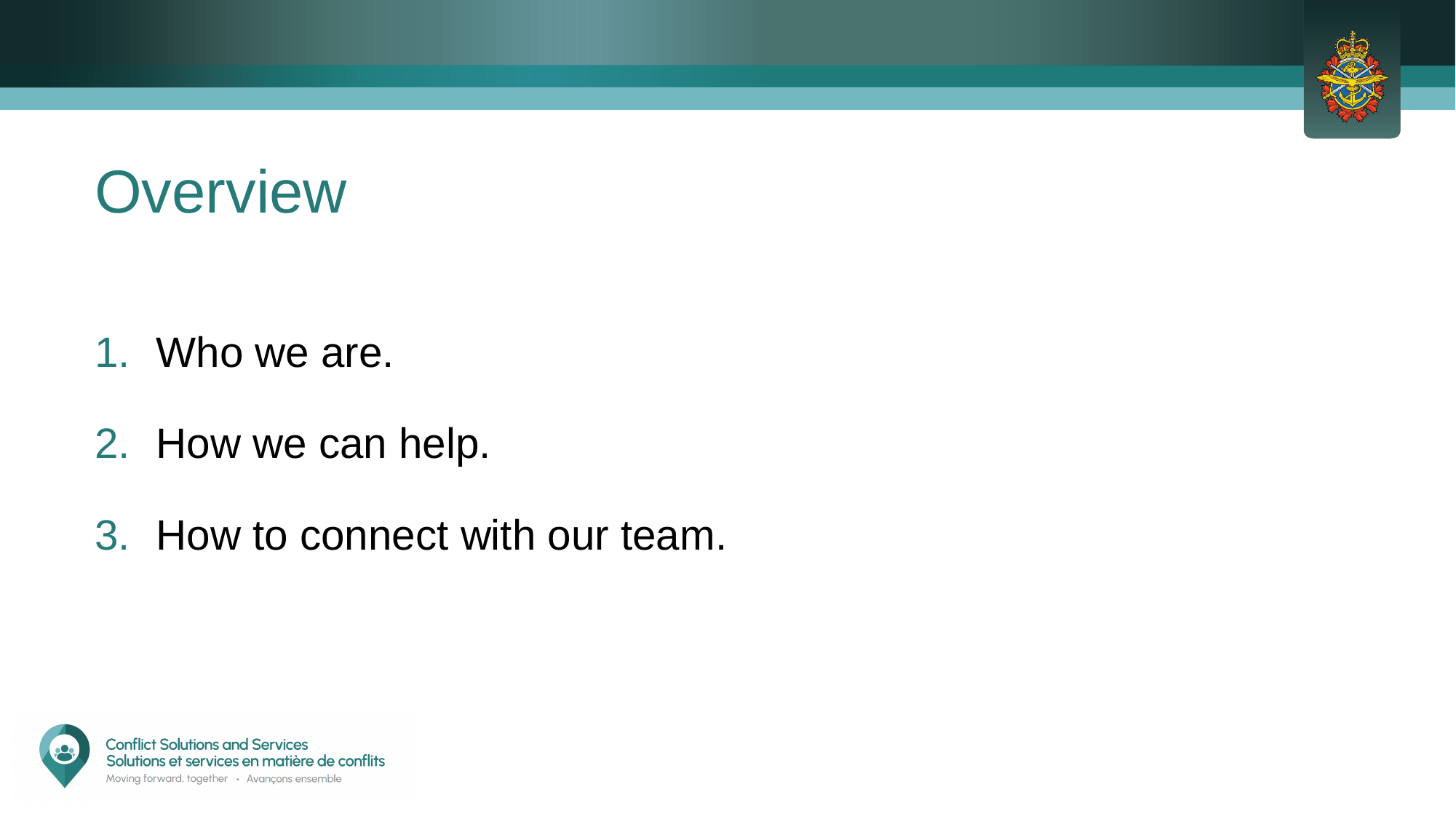

# Overview
Who we are.
How we can help.
How to connect with our team.